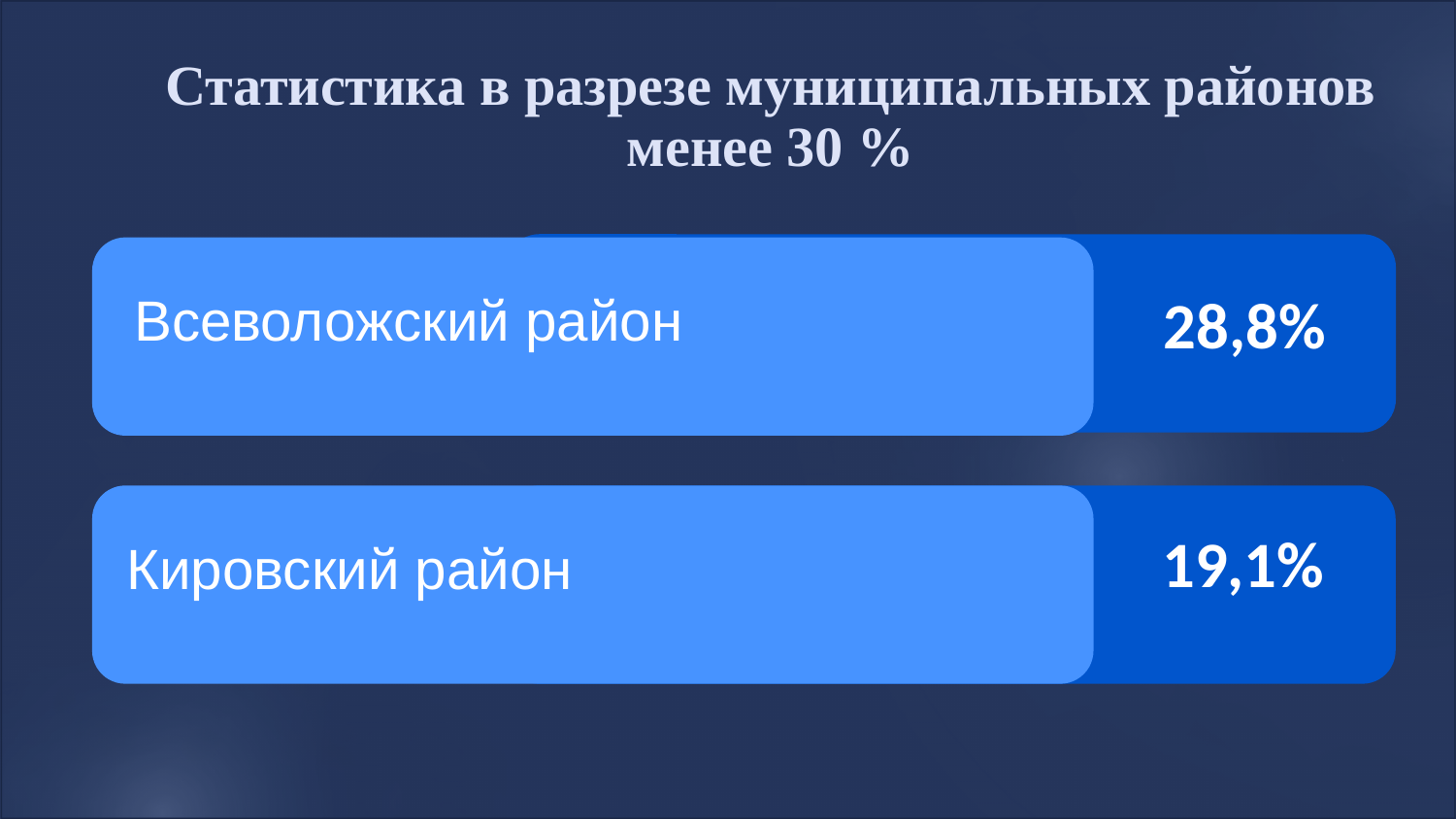

Статистика в разрезе муниципальных районов
менее 30 %

Всеволожский район
28,8%

Кировский район
19,1%